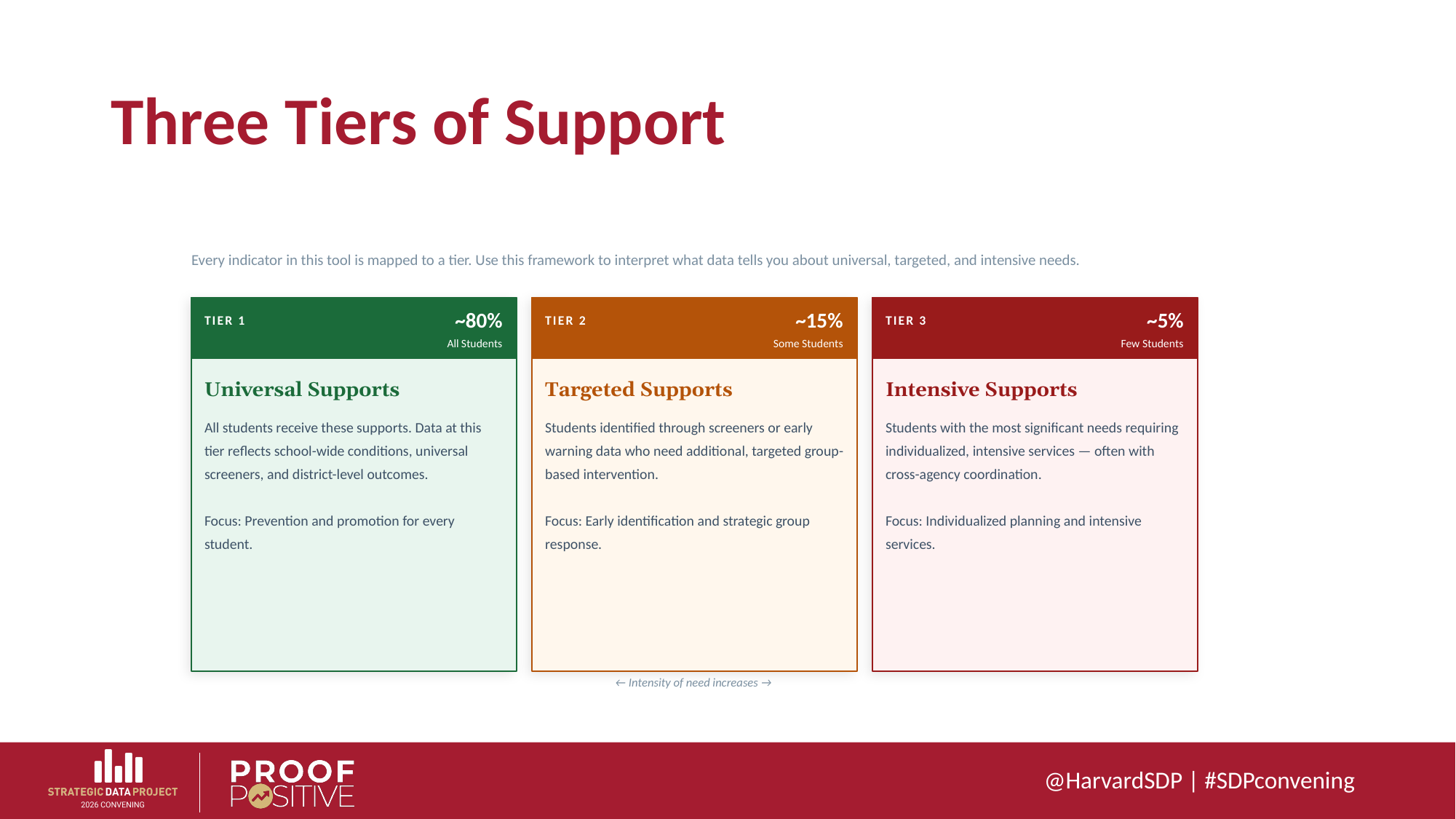

# Three Tiers of Support
Every indicator in this tool is mapped to a tier. Use this framework to interpret what data tells you about universal, targeted, and intensive needs.

~80%
~15%
~5%
TIER 1
TIER 2
TIER 3
All Students
Some Students
Few Students
Universal Supports
Targeted Supports
Intensive Supports
All students receive these supports. Data at this tier reflects school-wide conditions, universal screeners, and district-level outcomes.

Focus: Prevention and promotion for every student.
Students identified through screeners or early warning data who need additional, targeted group-based intervention.

Focus: Early identification and strategic group response.
Students with the most significant needs requiring individualized, intensive services — often with cross-agency coordination.

Focus: Individualized planning and intensive services.
← Intensity of need increases →